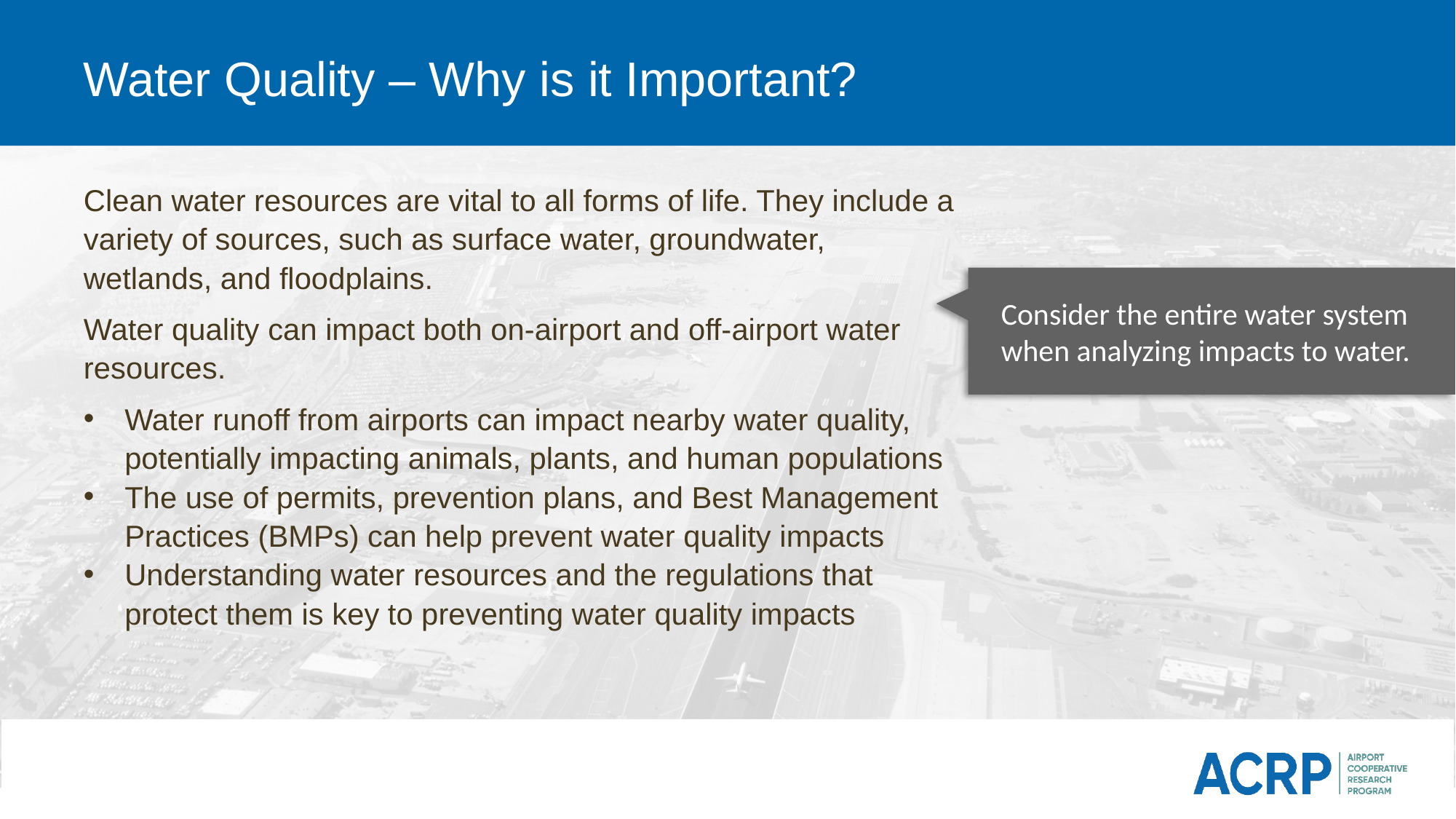

# Water Quality – Why is it Important?
Clean water resources are vital to all forms of life. They include a variety of sources, such as surface water, groundwater, wetlands, and floodplains.
Water quality can impact both on-airport and off-airport water resources.
Water runoff from airports can impact nearby water quality, potentially impacting animals, plants, and human populations
The use of permits, prevention plans, and Best Management Practices (BMPs) can help prevent water quality impacts
Understanding water resources and the regulations that protect them is key to preventing water quality impacts
Consider the entire water system when analyzing impacts to water.